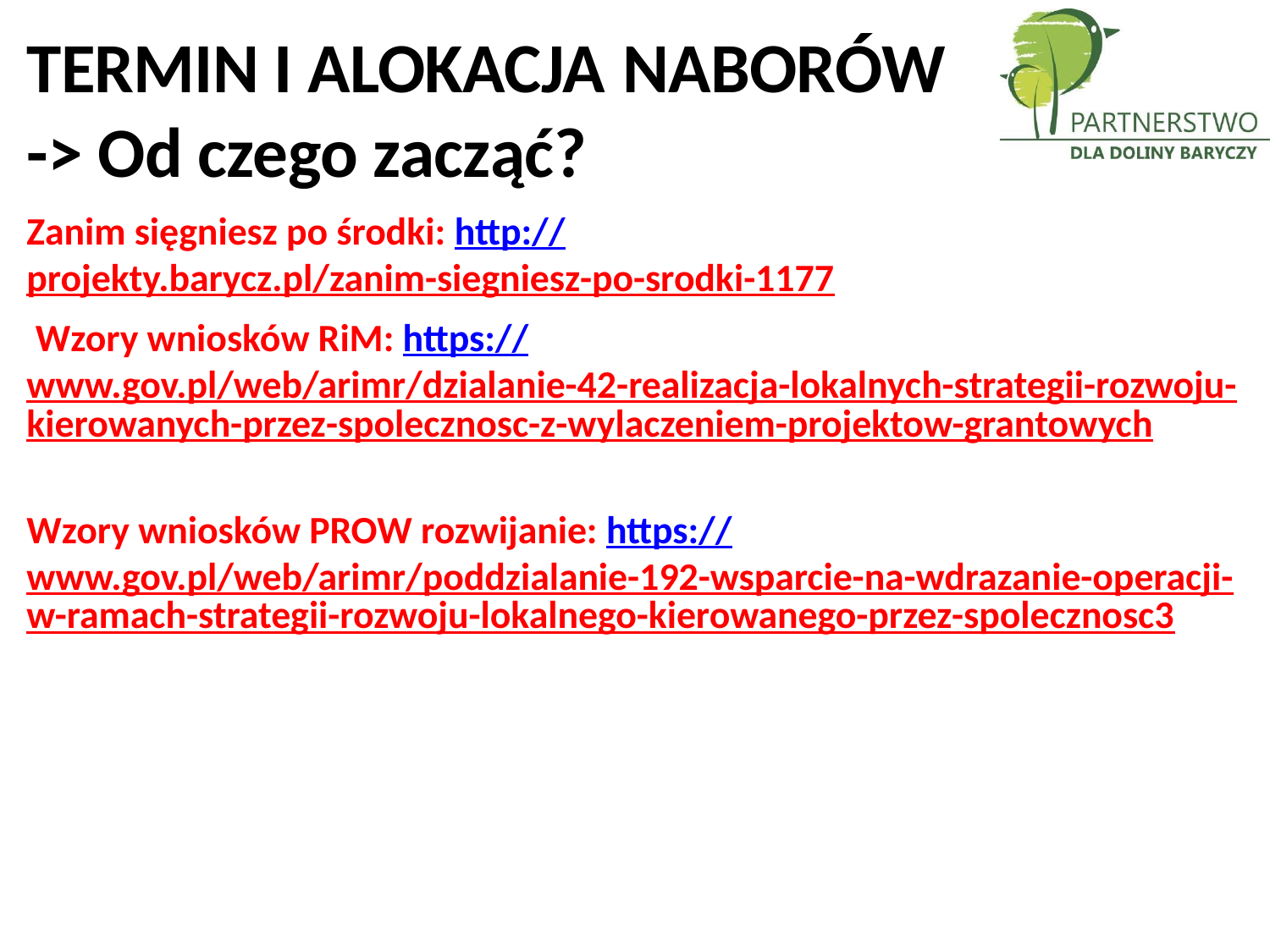

TERMIN I ALOKACJA NABORÓW
-> Od czego zacząć?
Zanim sięgniesz po środki: http://projekty.barycz.pl/zanim-siegniesz-po-srodki-1177
 Wzory wniosków RiM: https://www.gov.pl/web/arimr/dzialanie-42-realizacja-lokalnych-strategii-rozwoju-kierowanych-przez-spolecznosc-z-wylaczeniem-projektow-grantowych
Wzory wniosków PROW rozwijanie: https://www.gov.pl/web/arimr/poddzialanie-192-wsparcie-na-wdrazanie-operacji-w-ramach-strategii-rozwoju-lokalnego-kierowanego-przez-spolecznosc3